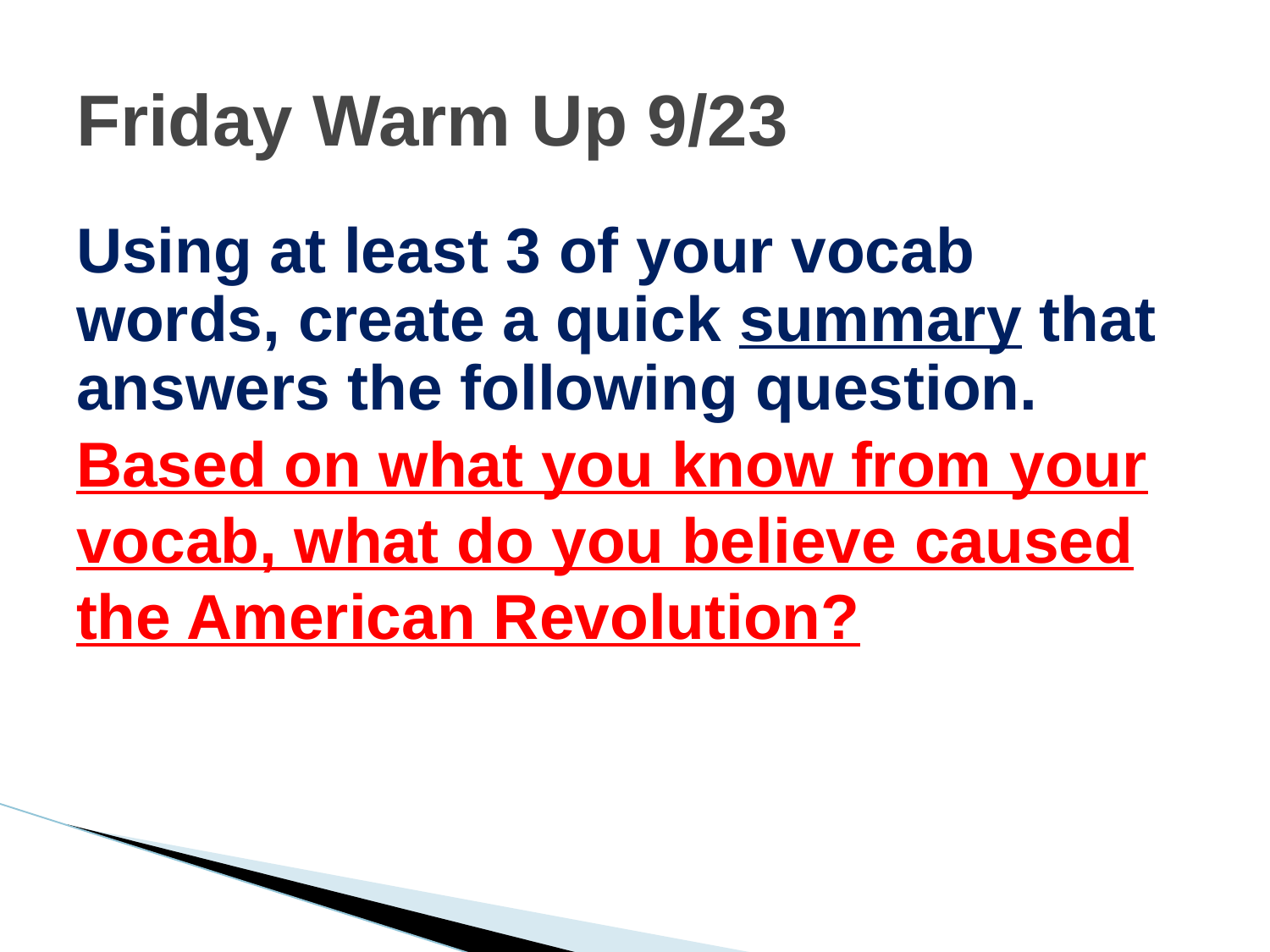

# Friday Warm Up 9/23
Using at least 3 of your vocab words, create a quick summary that answers the following question.
Based on what you know from your vocab, what do you believe caused the American Revolution?